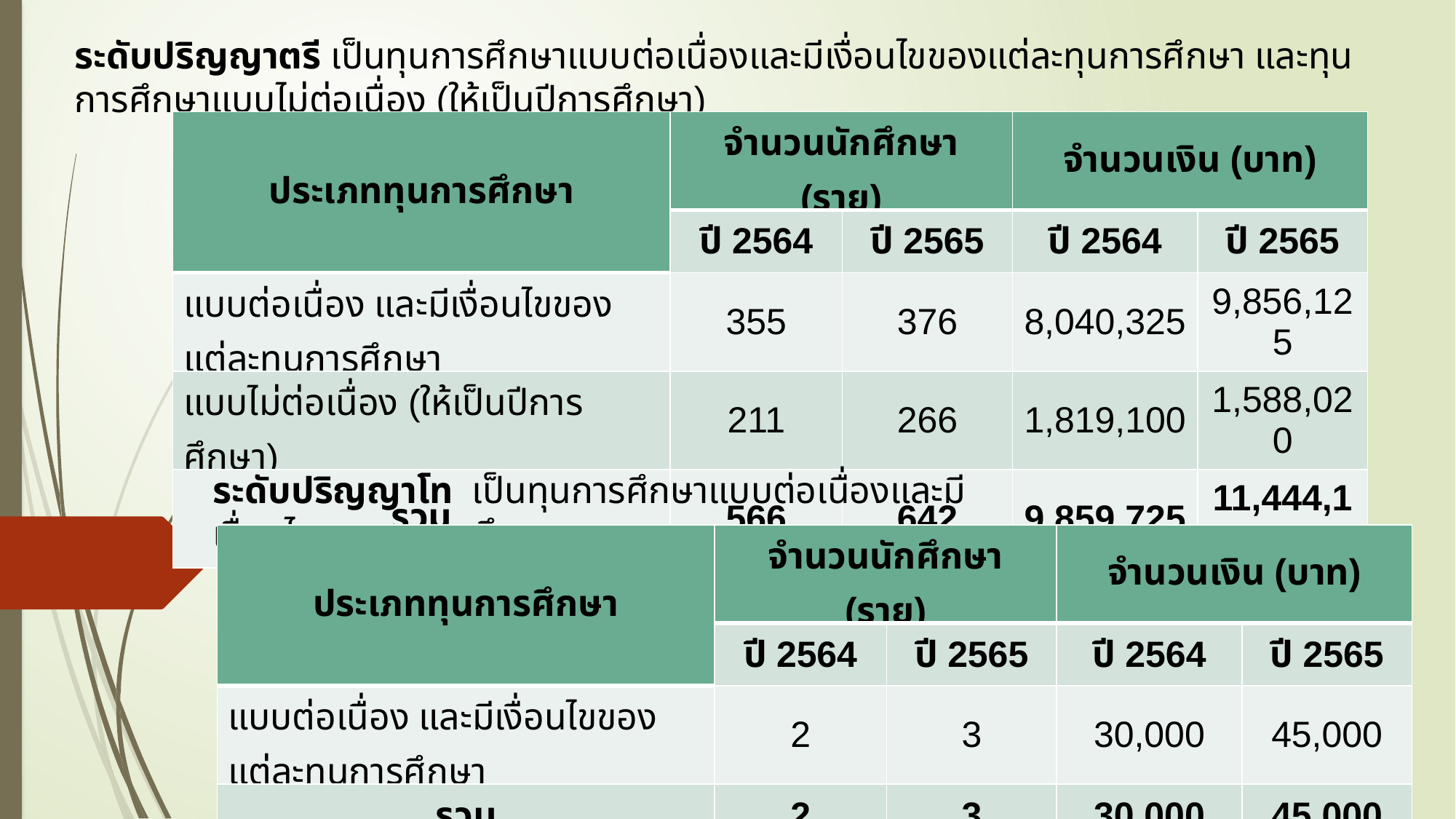

ระดับปริญญาตรี เป็นทุนการศึกษาแบบต่อเนื่องและมีเงื่อนไขของแต่ละทุนการศึกษา และทุนการศึกษาแบบไม่ต่อเนื่อง (ให้เป็นปีการศึกษา)
| ประเภททุนการศึกษา | จำนวนนักศึกษา (ราย) |  | จำนวนเงิน (บาท) |  |
| --- | --- | --- | --- | --- |
|  | ปี 2564 | ปี 2565 | ปี 2564 | ปี 2565 |
| แบบต่อเนื่อง และมีเงื่อนไขของแต่ละทุนการศึกษา | 355 | 376 | 8,040,325 | 9,856,125 |
| แบบไม่ต่อเนื่อง (ให้เป็นปีการศึกษา) | 211 | 266 | 1,819,100 | 1,588,020 |
| รวม | 566 | 642 | 9,859,725 | 11,444,145 |
ระดับปริญญาโท  เป็นทุนการศึกษาแบบต่อเนื่องและมีเงื่อนไขของทุนการศึกษา
| ประเภททุนการศึกษา | จำนวนนักศึกษา (ราย) |  | จำนวนเงิน (บาท) |  |
| --- | --- | --- | --- | --- |
|  | ปี 2564 | ปี 2565 | ปี 2564 | ปี 2565 |
| แบบต่อเนื่อง และมีเงื่อนไขของแต่ละทุนการศึกษา | 2 | 3 | 30,000 | 45,000 |
| รวม | 2 | 3 | 30,000 | 45,000 |